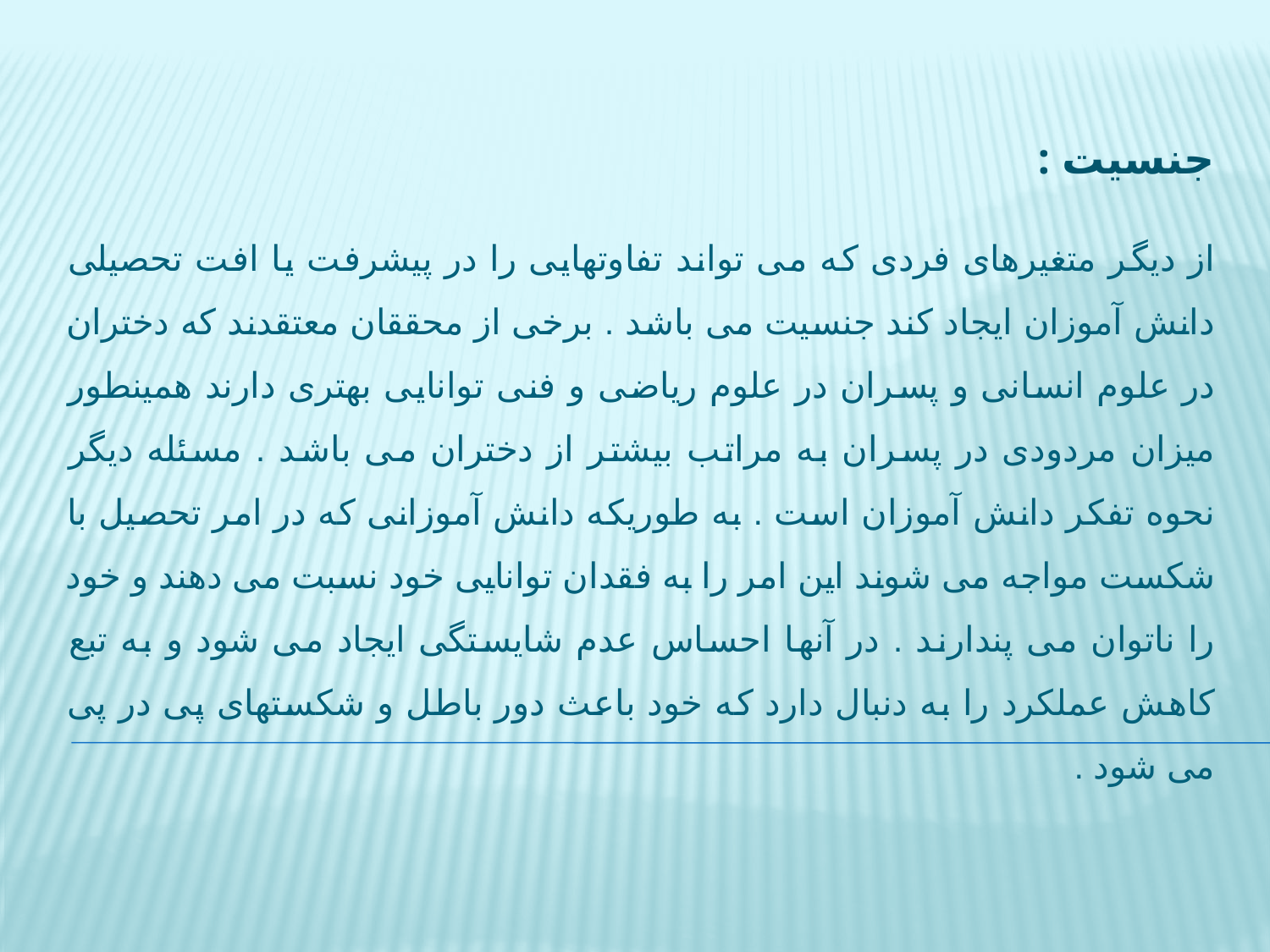

جنسیت :
# از دیگر متغیرهای فردی که می تواند تفاوتهایی را در پیشرفت یا افت تحصیلی دانش آموزان ایجاد کند جنسیت می باشد . برخی از محققان معتقدند که دختران در علوم انسانی و پسران در علوم ریاضی و فنی توانایی بهتری دارند همینطور میزان مردودی در پسران به مراتب بیشتر از دختران می باشد . مسئله دیگر نحوه تفکر دانش آموزان است . به طوریکه دانش آموزانی که در امر تحصیل با شکست مواجه می شوند این امر را به فقدان توانایی خود نسبت می دهند و خود را ناتوان می پندارند . در آنها احساس عدم شایستگی ایجاد می شود و به تبع کاهش عملکرد را به دنبال دارد که خود باعث دور باطل و شکستهای پی در پی می شود .